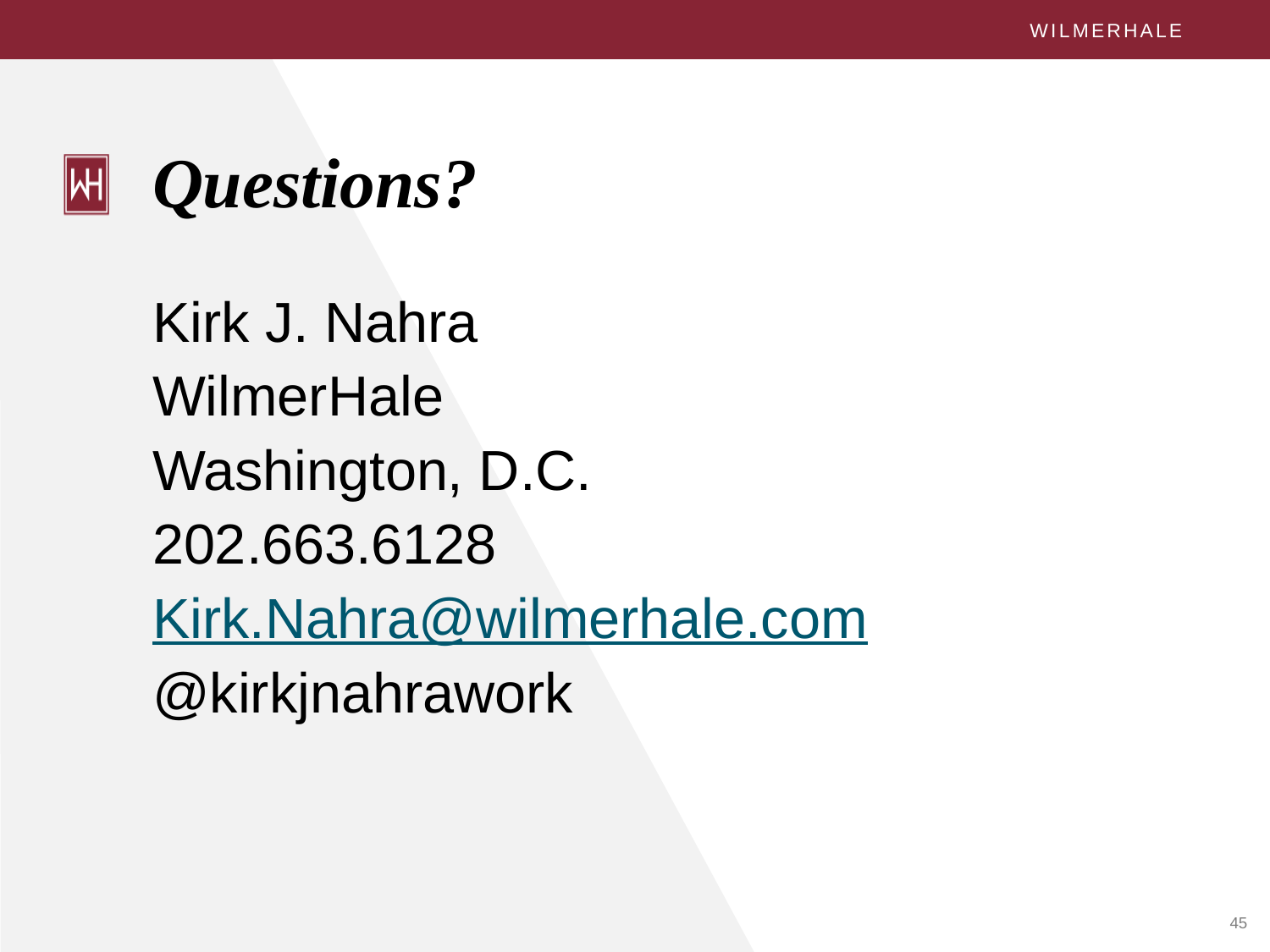

# Questions?
Kirk J. Nahra
WilmerHale
Washington, D.C.
202.663.6128
Kirk.Nahra@wilmerhale.com
@kirkjnahrawork

45